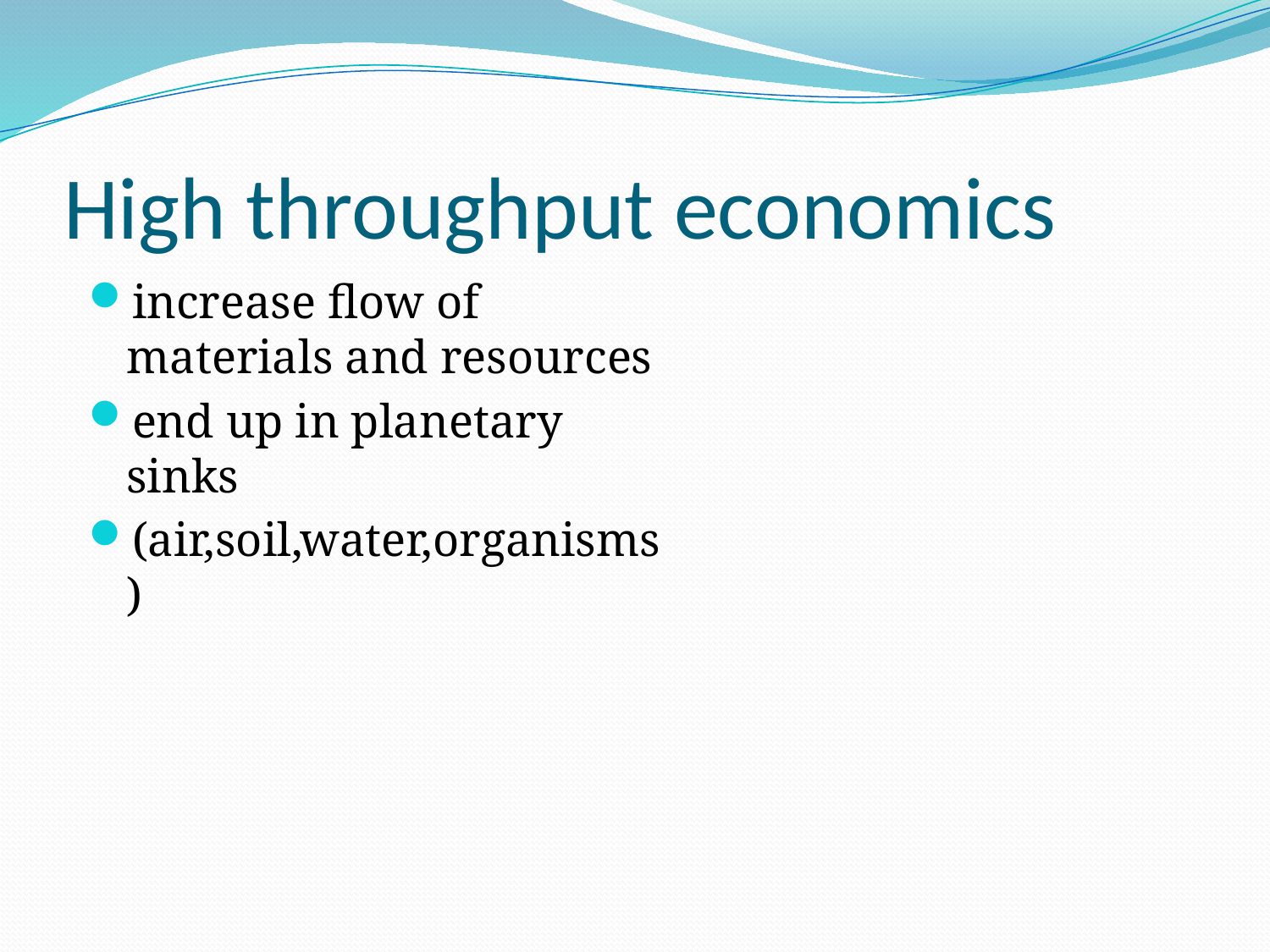

# High throughput economics
increase flow of materials and resources
end up in planetary sinks
(air,soil,water,organisms)